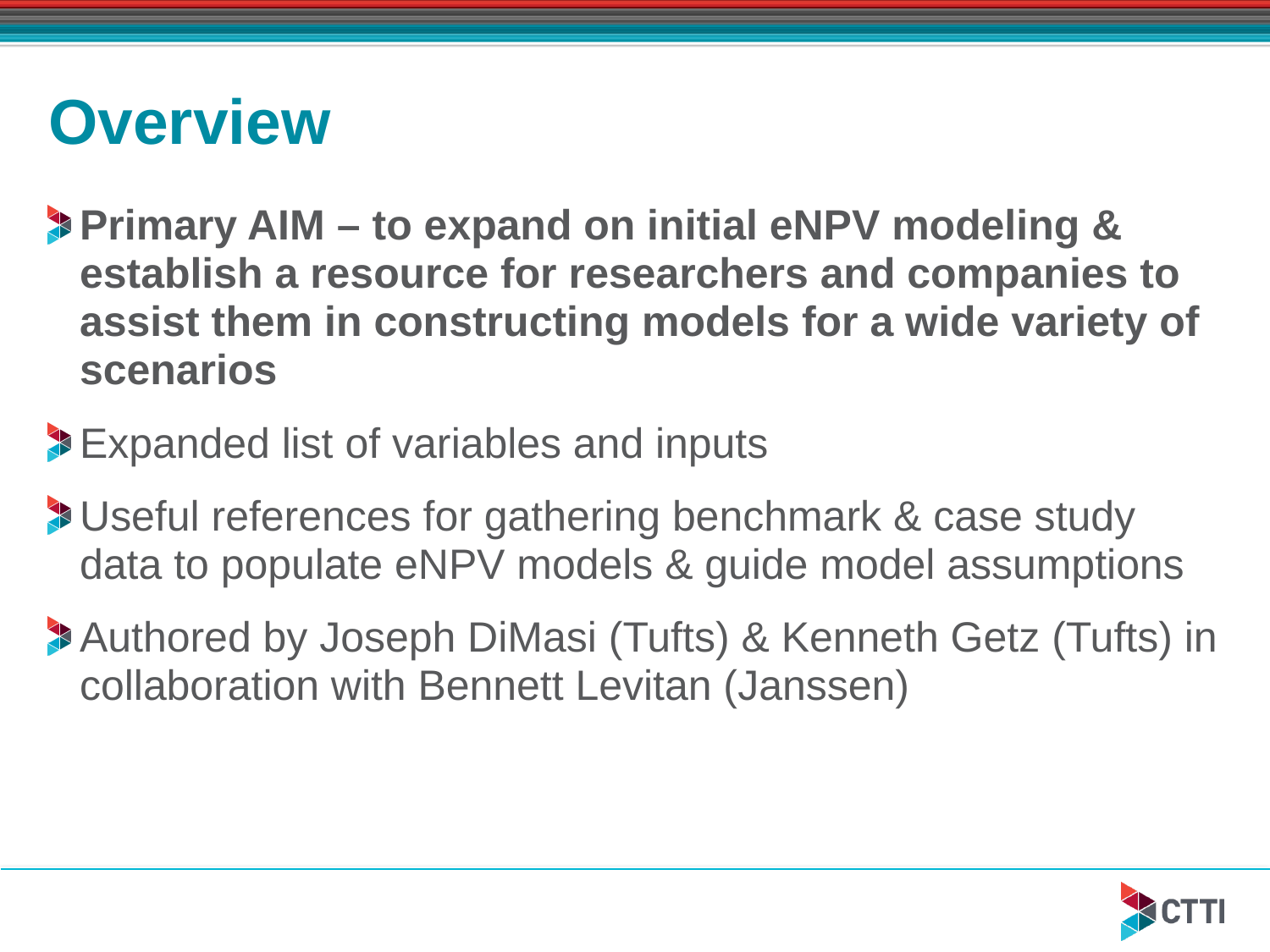

# Overview
Primary AIM – to expand on initial eNPV modeling & establish a resource for researchers and companies to assist them in constructing models for a wide variety of scenarios
Expanded list of variables and inputs
Useful references for gathering benchmark & case study data to populate eNPV models & guide model assumptions
Authored by Joseph DiMasi (Tufts) & Kenneth Getz (Tufts) in collaboration with Bennett Levitan (Janssen)